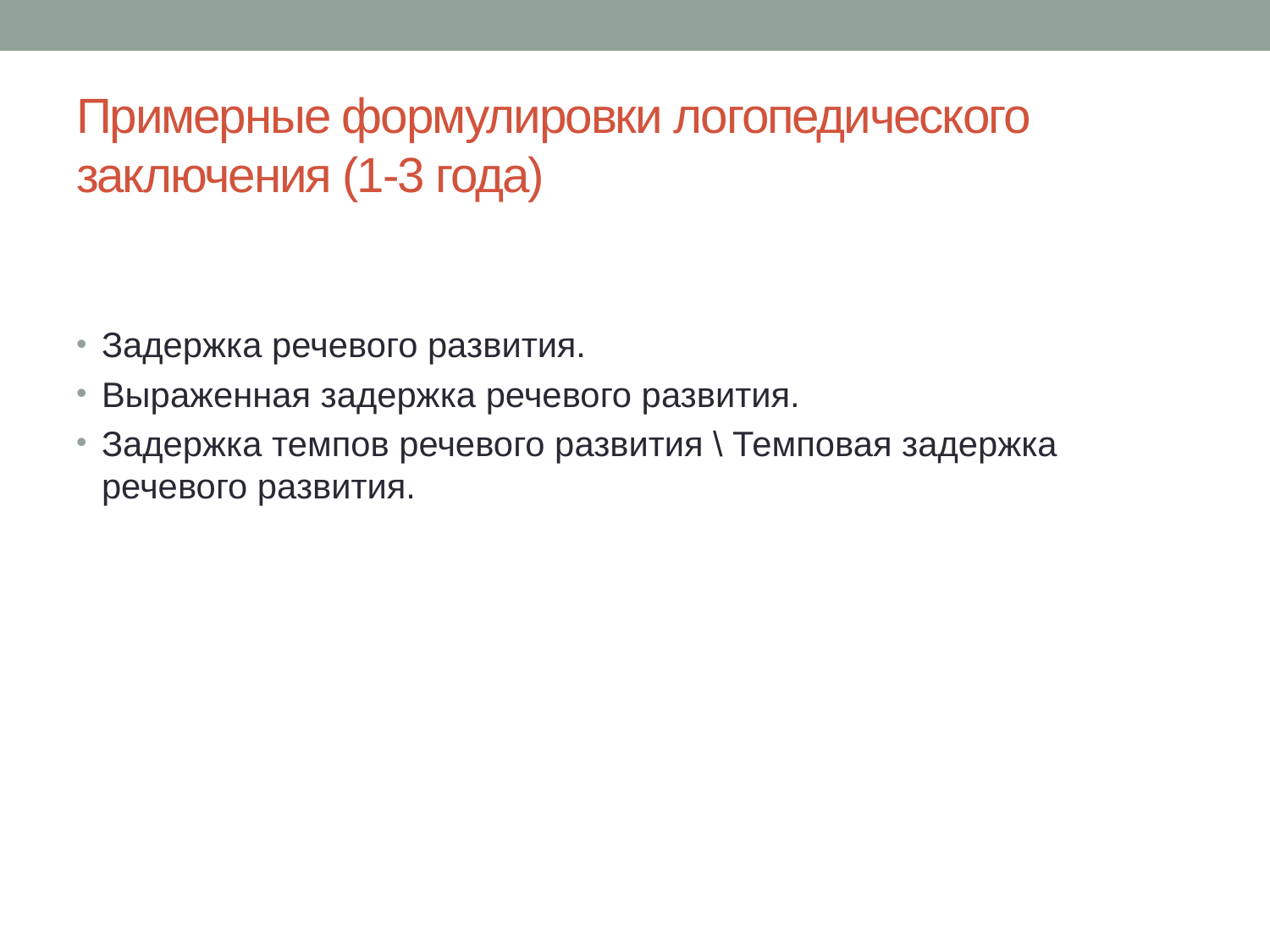

# Примерные формулировки логопедического заключения (1-3 года)
Задержка речевого развития.
Выраженная задержка речевого развития.
Задержка темпов речевого развития \ Темповая задержка речевого развития.